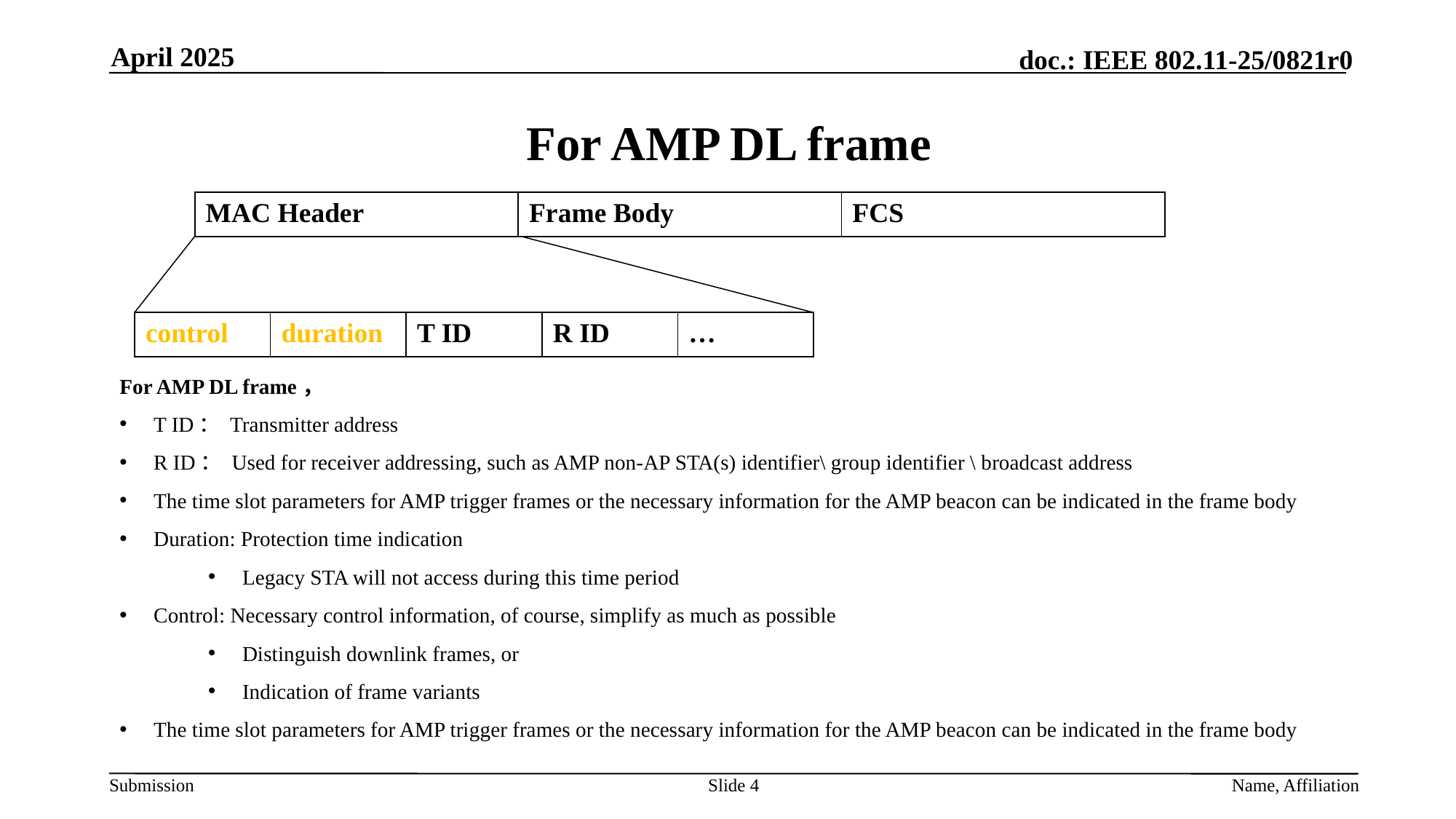

April 2025
# For AMP DL frame
| MAC Header | Frame Body | FCS |
| --- | --- | --- |
| control | duration | T ID | R ID | … |
| --- | --- | --- | --- | --- |
For AMP DL frame，
T ID： Transmitter address
R ID： Used for receiver addressing, such as AMP non-AP STA(s) identifier\ group identifier \ broadcast address
The time slot parameters for AMP trigger frames or the necessary information for the AMP beacon can be indicated in the frame body
Duration: Protection time indication
Legacy STA will not access during this time period
Control: Necessary control information, of course, simplify as much as possible
Distinguish downlink frames, or
Indication of frame variants
The time slot parameters for AMP trigger frames or the necessary information for the AMP beacon can be indicated in the frame body
Slide 4
Name, Affiliation